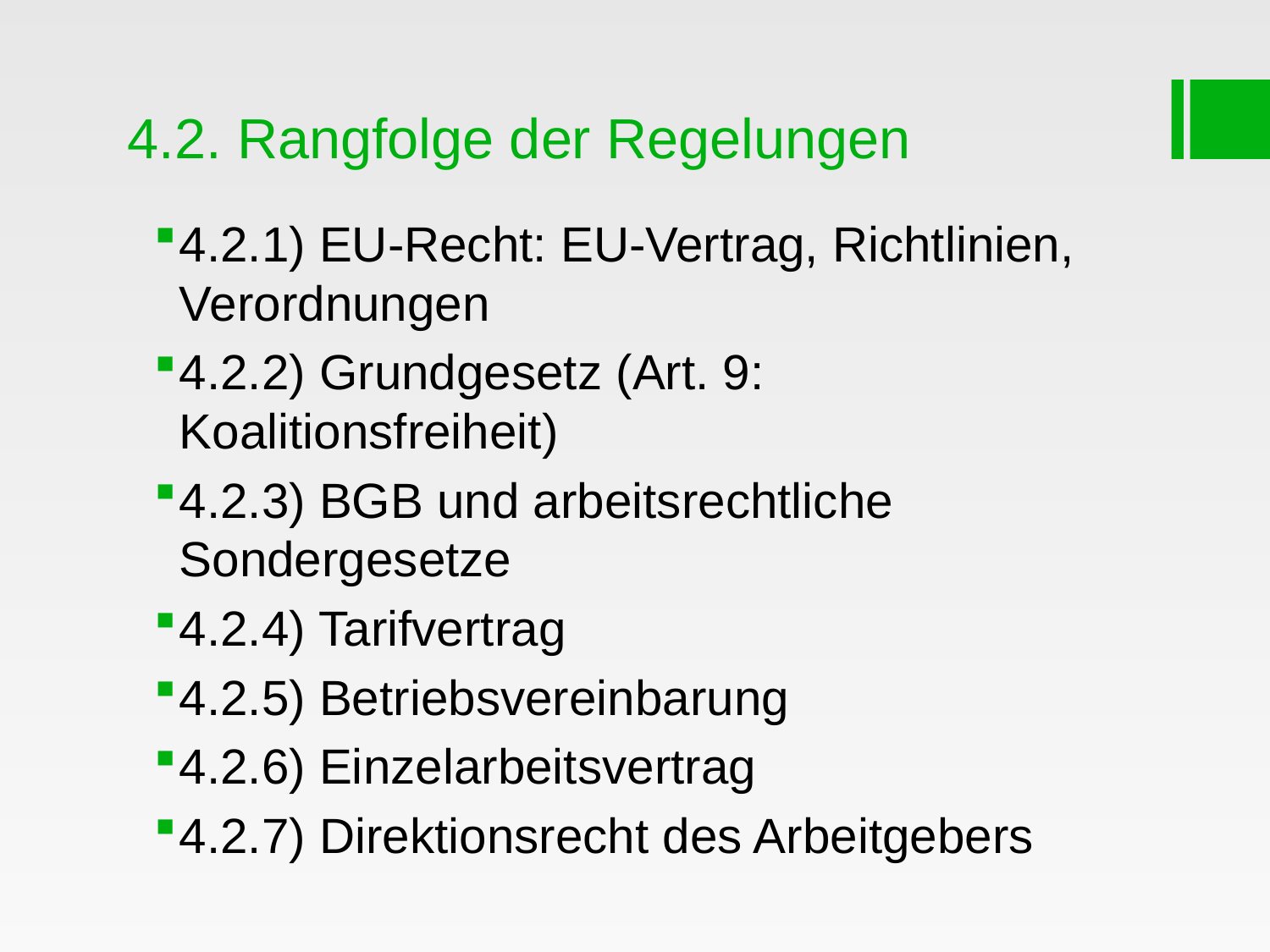

# 4.2. Rangfolge der Regelungen
4.2.1) EU-Recht: EU-Vertrag, Richtlinien, Verordnungen
4.2.2) Grundgesetz (Art. 9: Koalitionsfreiheit)
4.2.3) BGB und arbeitsrechtliche Sondergesetze
4.2.4) Tarifvertrag
4.2.5) Betriebsvereinbarung
4.2.6) Einzelarbeitsvertrag
4.2.7) Direktionsrecht des Arbeitgebers